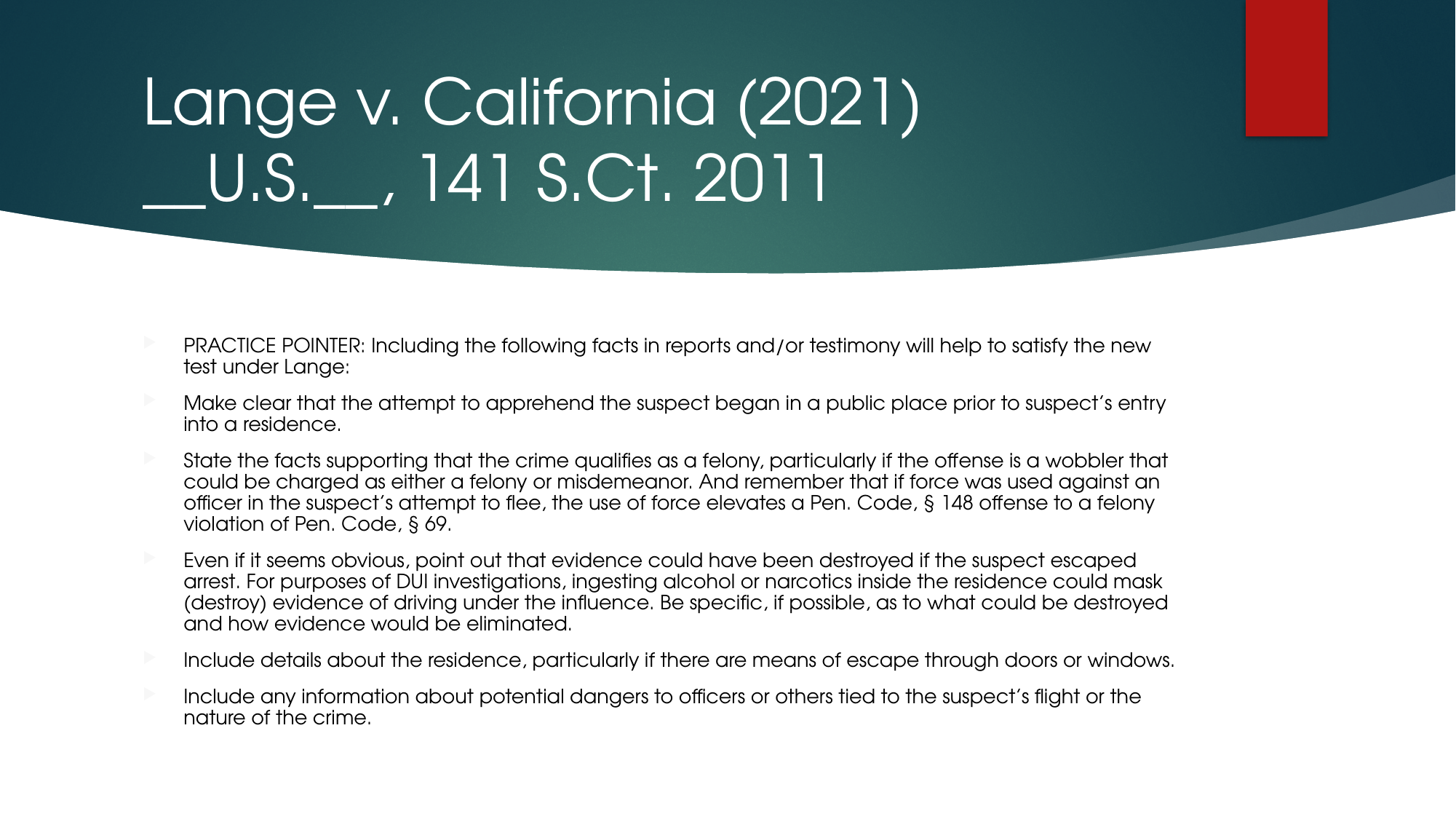

# Lange v. California (2021) __U.S.__, 141 S.Ct. 2011

PRACTICE POINTER: Including the following facts in reports and/or testimony will help to satisfy the new test under Lange:
Make clear that the attempt to apprehend the suspect began in a public place prior to suspect’s entry into a residence.
State the facts supporting that the crime qualifies as a felony, particularly if the offense is a wobbler that could be charged as either a felony or misdemeanor. And remember that if force was used against an officer in the suspect’s attempt to flee, the use of force elevates a Pen. Code, § 148 offense to a felony violation of Pen. Code, § 69.
Even if it seems obvious, point out that evidence could have been destroyed if the suspect escaped arrest. For purposes of DUI investigations, ingesting alcohol or narcotics inside the residence could mask (destroy) evidence of driving under the influence. Be specific, if possible, as to what could be destroyed and how evidence would be eliminated.
Include details about the residence, particularly if there are means of escape through doors or windows.
Include any information about potential dangers to officers or others tied to the suspect’s flight or the nature of the crime.